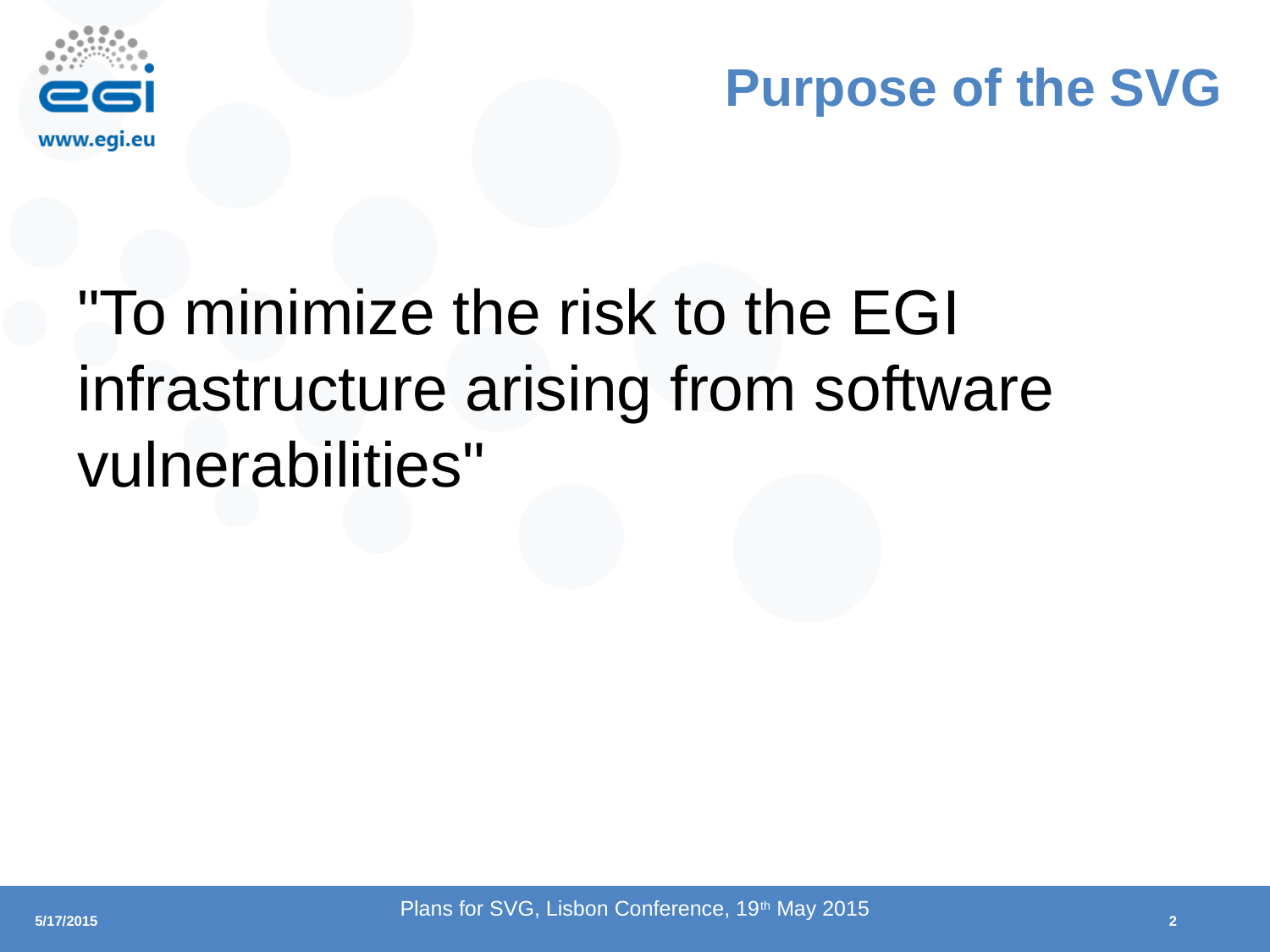

# Purpose of the SVG

"To minimize the risk to the EGI infrastructure arising from software vulnerabilities"
Plans for SVG, Lisbon Conference, 19th May 2015